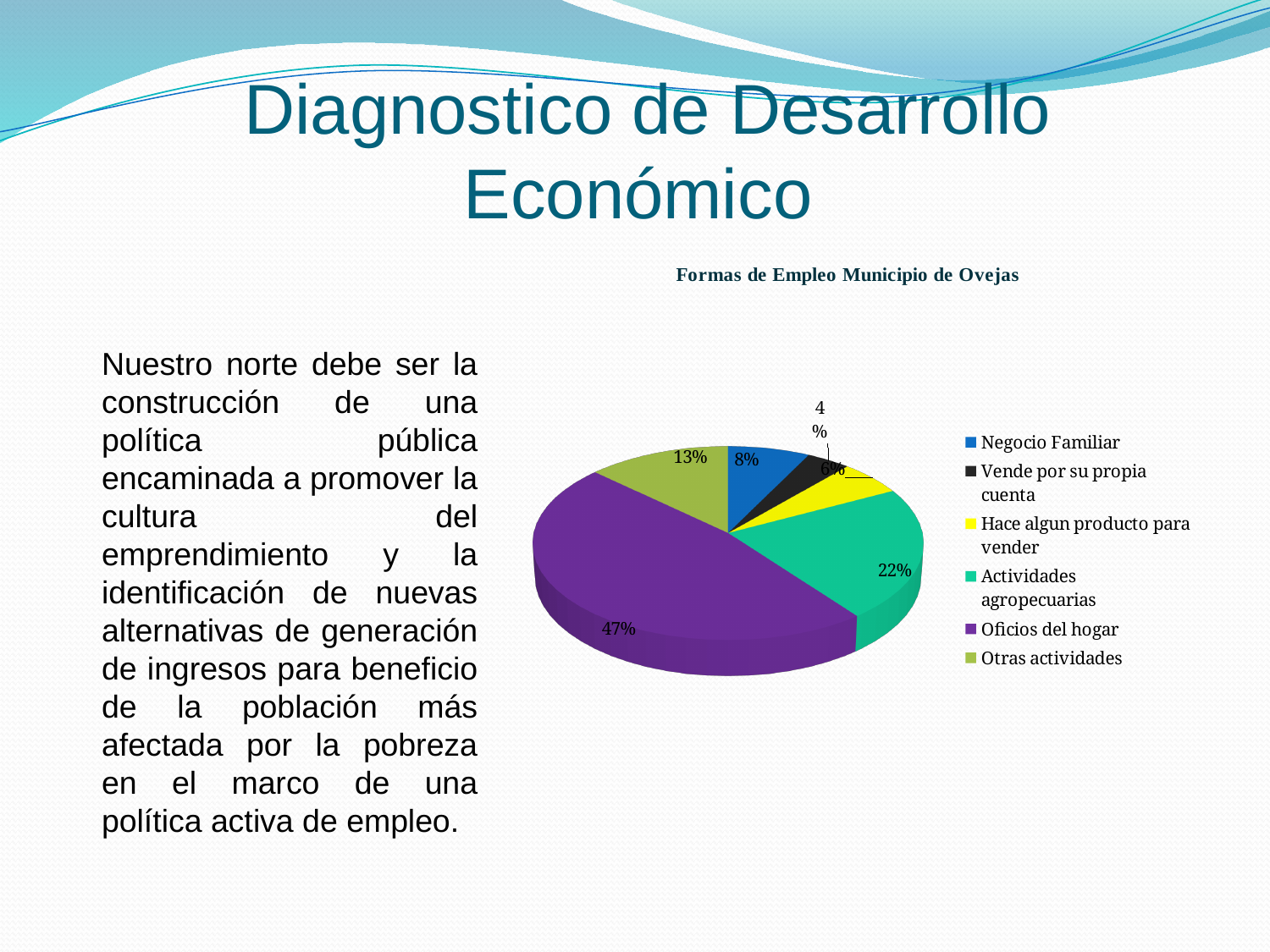

# Diagnostico de Desarrollo Económico

[unsupported chart]

Nuestro norte debe ser la construcción de una política pública encaminada a promover la cultura del emprendimiento y la identificación de nuevas alternativas de generación de ingresos para beneficio de la población más afectada por la pobreza en el marco de una política activa de empleo.